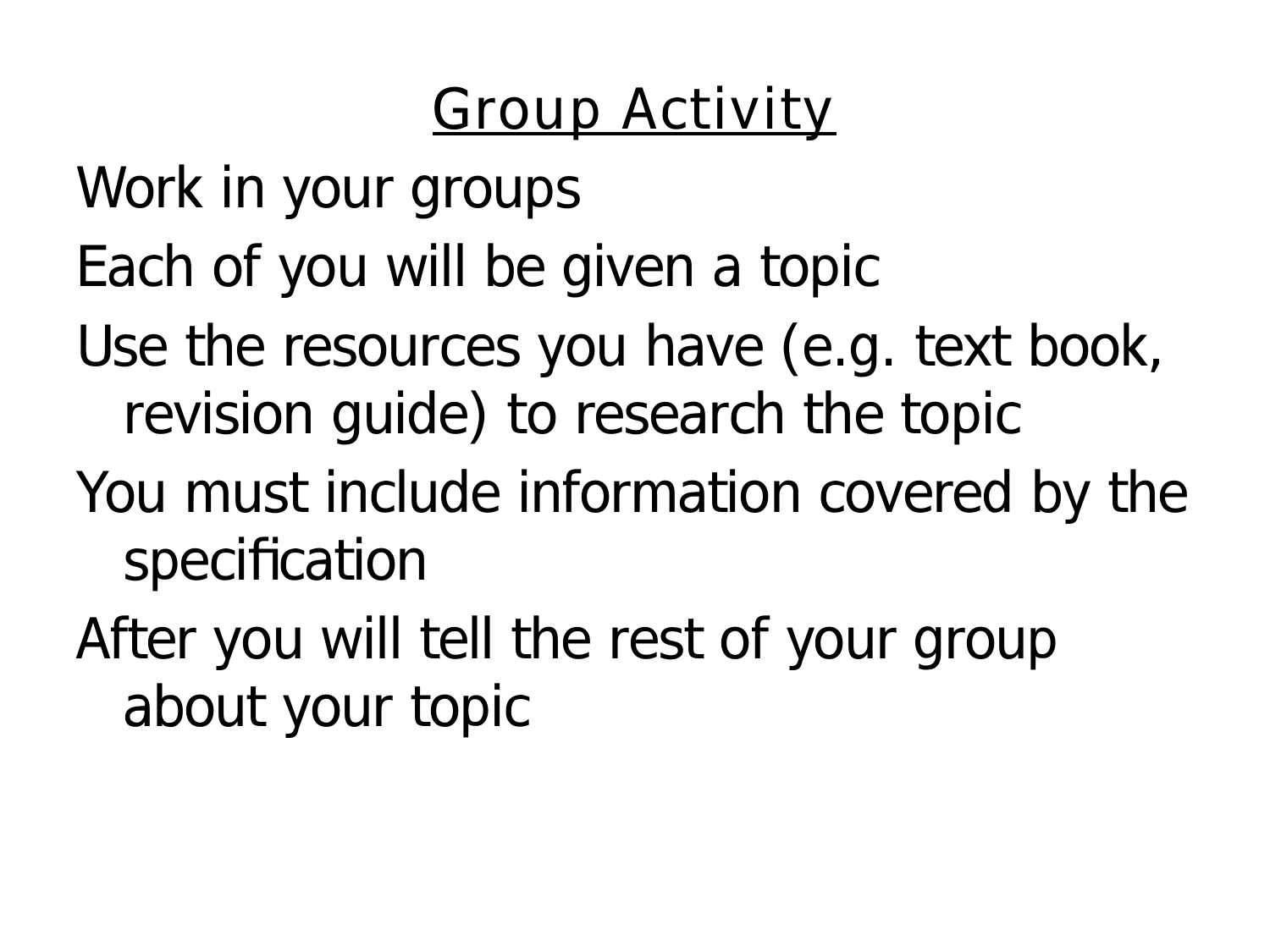

Group Activity
Work in your groups
Each of you will be given a topic
Use the resources you have (e.g. text book, revision guide) to research the topic
You must include information covered by the specification
After you will tell the rest of your group about your topic